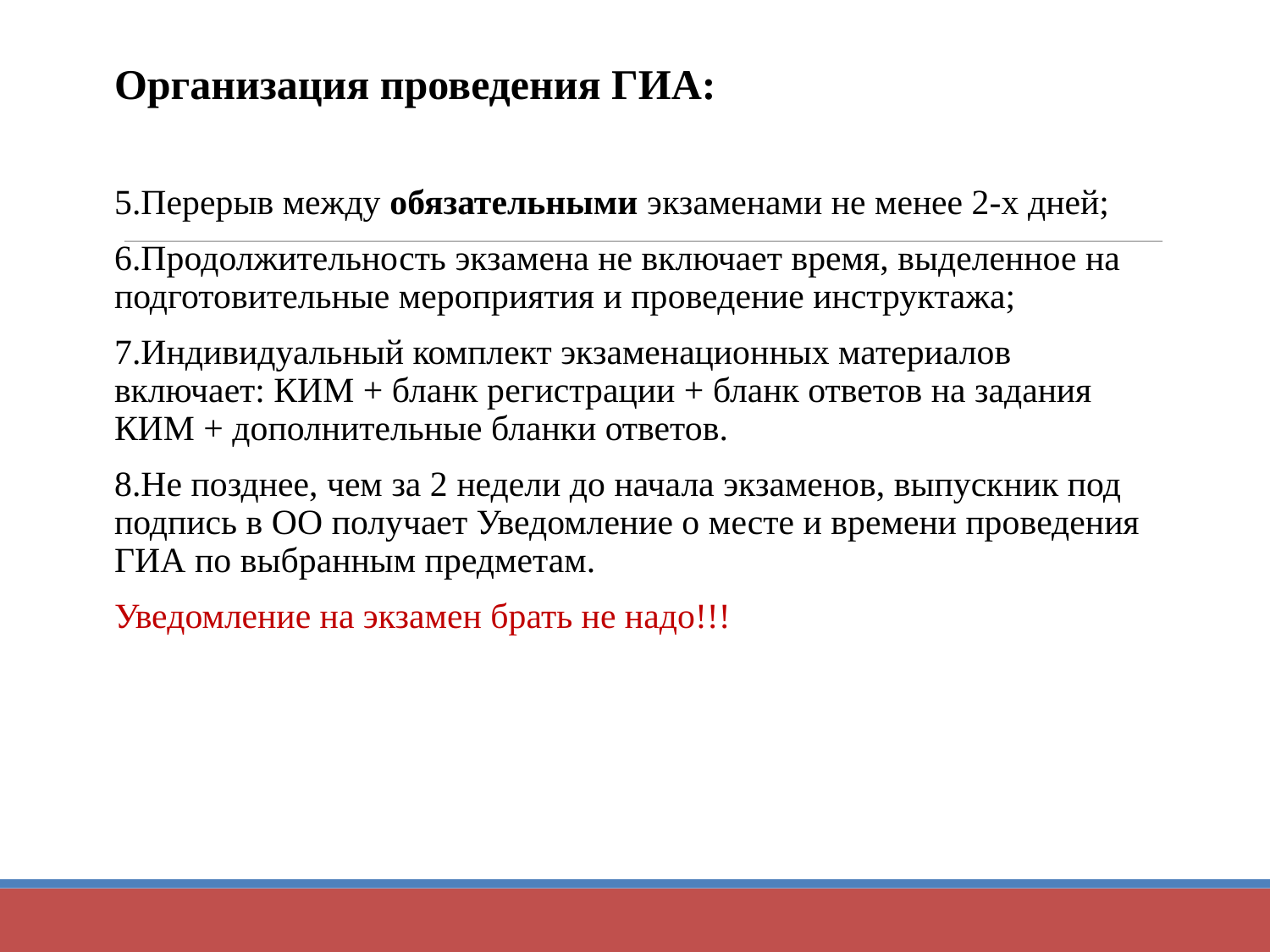

# Организация проведения ГИА:

5.Перерыв между обязательными экзаменами не менее 2-х дней;
6.Продолжительность экзамена не включает время, выделенное на подготовительные мероприятия и проведение инструктажа;
7.Индивидуальный комплект экзаменационных материалов включает: КИМ + бланк регистрации + бланк ответов на задания КИМ + дополнительные бланки ответов.
8.Не позднее, чем за 2 недели до начала экзаменов, выпускник под подпись в ОО получает Уведомление о месте и времени проведения ГИА по выбранным предметам.
Уведомление на экзамен брать не надо!!!